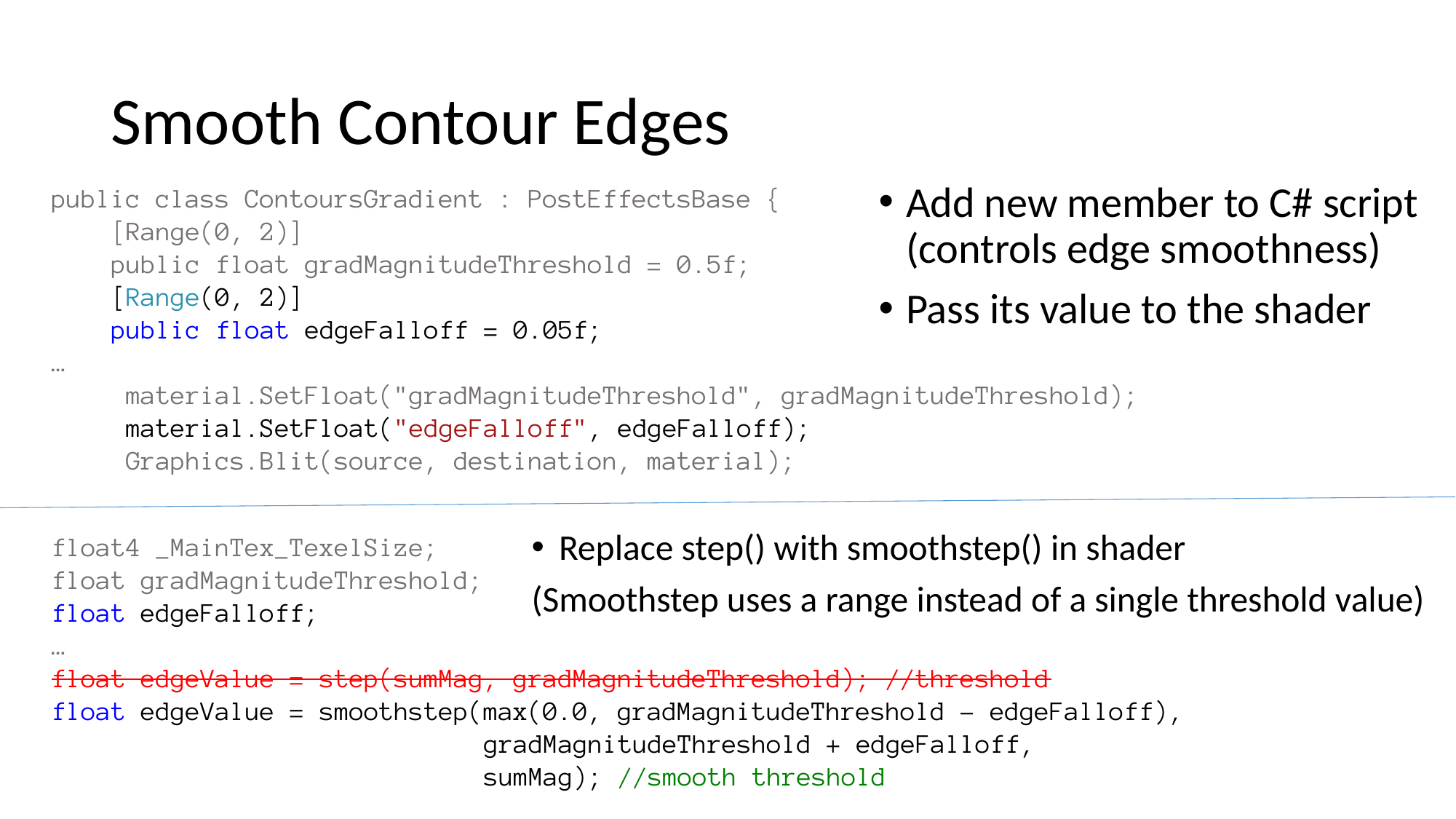

# Smooth Contour Edges
public class ContoursGradient : PostEffectsBase {
    [Range(0, 2)]
    public float gradMagnitudeThreshold = 0.5f;
    [Range(0, 2)]
    public float edgeFalloff = 0.05f;
…
     material.SetFloat("gradMagnitudeThreshold", gradMagnitudeThreshold);
     material.SetFloat("edgeFalloff", edgeFalloff);
     Graphics.Blit(source, destination, material);
Add new member to C# script (controls edge smoothness)
Pass its value to the shader

float4 _MainTex_TexelSize;
float gradMagnitudeThreshold;
float edgeFalloff;
…
float edgeValue = step(sumMag, gradMagnitudeThreshold); //threshold
float edgeValue = smoothstep(max(0.0, gradMagnitudeThreshold - edgeFalloff),
                             gradMagnitudeThreshold + edgeFalloff,
                             sumMag); //smooth threshold
Replace step() with smoothstep() in shader
(Smoothstep uses a range instead of a single threshold value)